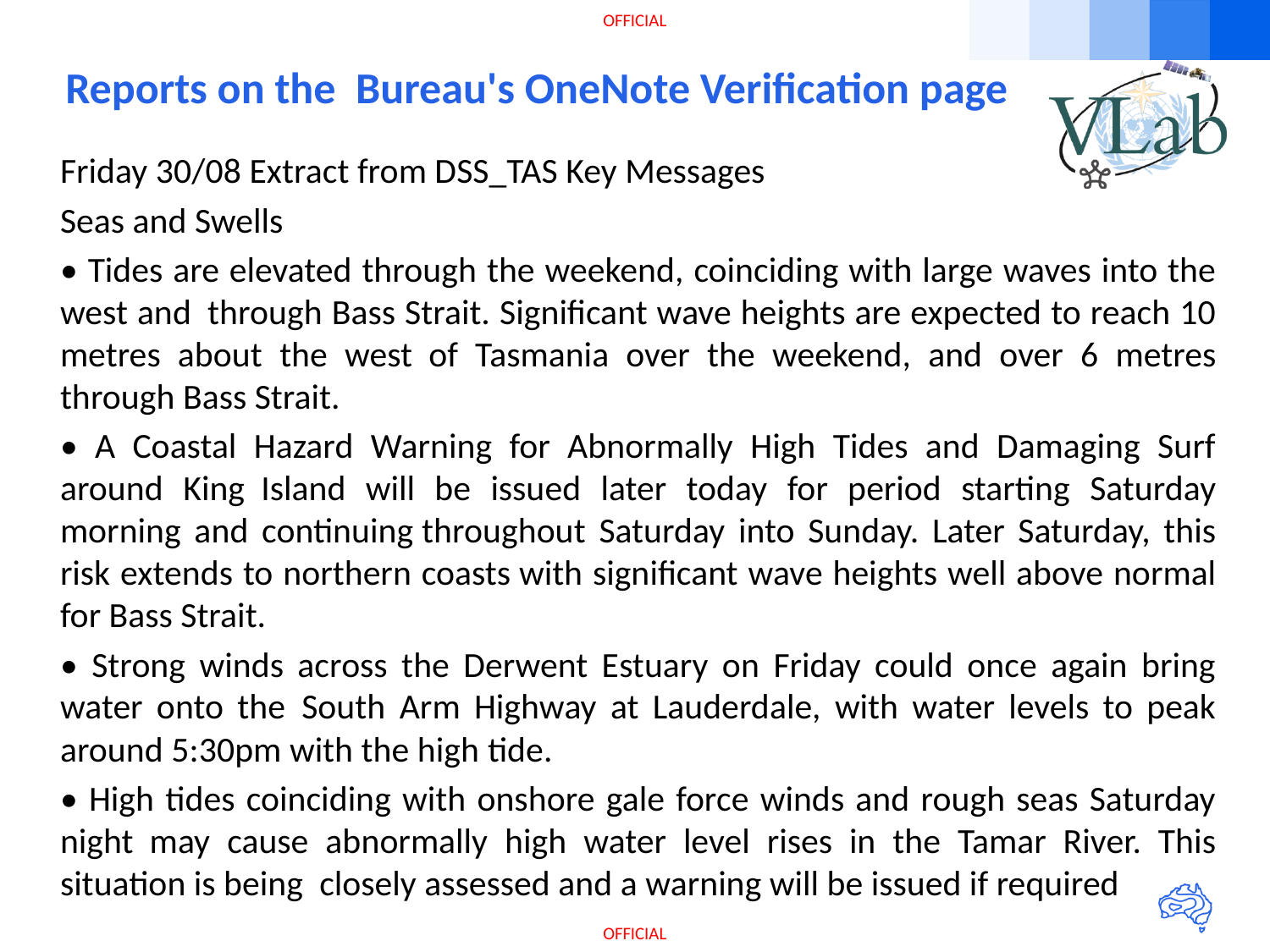

# Reports on the  Bureau's OneNote Verification page
Friday 30/08 Extract from DSS_TAS Key Messages
Seas and Swells
• Tides are elevated through the weekend, coinciding with large waves into the west and  through Bass Strait. Significant wave heights are expected to reach 10 metres about the west  of Tasmania over the weekend, and over 6 metres through Bass Strait.
• A Coastal Hazard Warning for Abnormally High Tides and Damaging Surf around King  Island will be issued later today for period starting Saturday morning and continuing throughout Saturday into Sunday. Later Saturday, this risk extends to northern coasts with significant wave heights well above normal for Bass Strait.
• Strong winds across the Derwent Estuary on Friday could once again bring water onto the  South Arm Highway at Lauderdale, with water levels to peak around 5:30pm with the high tide.
• High tides coinciding with onshore gale force winds and rough seas Saturday night  may cause abnormally high water level rises in the Tamar River. This situation is being  closely assessed and a warning will be issued if required